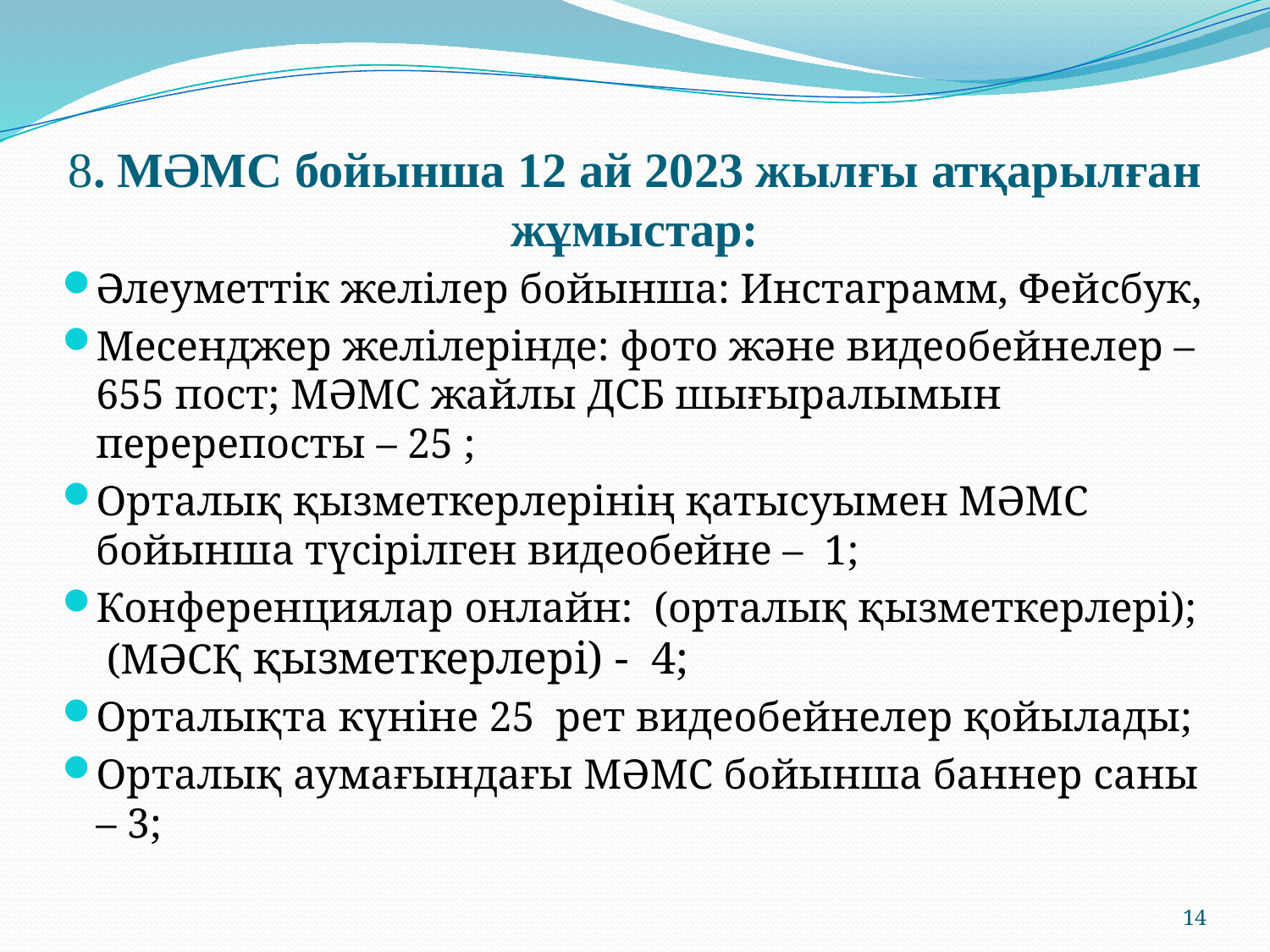

# 8. МӘМС бойынша 12 ай 2023 жылғы атқарылған жұмыстар:
Әлеуметтік желілер бойынша: Инстаграмм, Фейсбук,
Месенджер желілерінде: фото және видеобейнелер – 655 пост; МӘМС жайлы ДСБ шығыралымын перерепосты – 25 ;
Орталық қызметкерлерінің қатысуымен МӘМС бойынша түсірілген видеобейне –  1;
Конференциялар онлайн:  (орталық қызметкерлері);  (МӘСҚ қызметкерлері) -  4;
Орталықта күніне 25  рет видеобейнелер қойылады;
Орталық аумағындағы МӘМС бойынша баннер саны – 3;

14